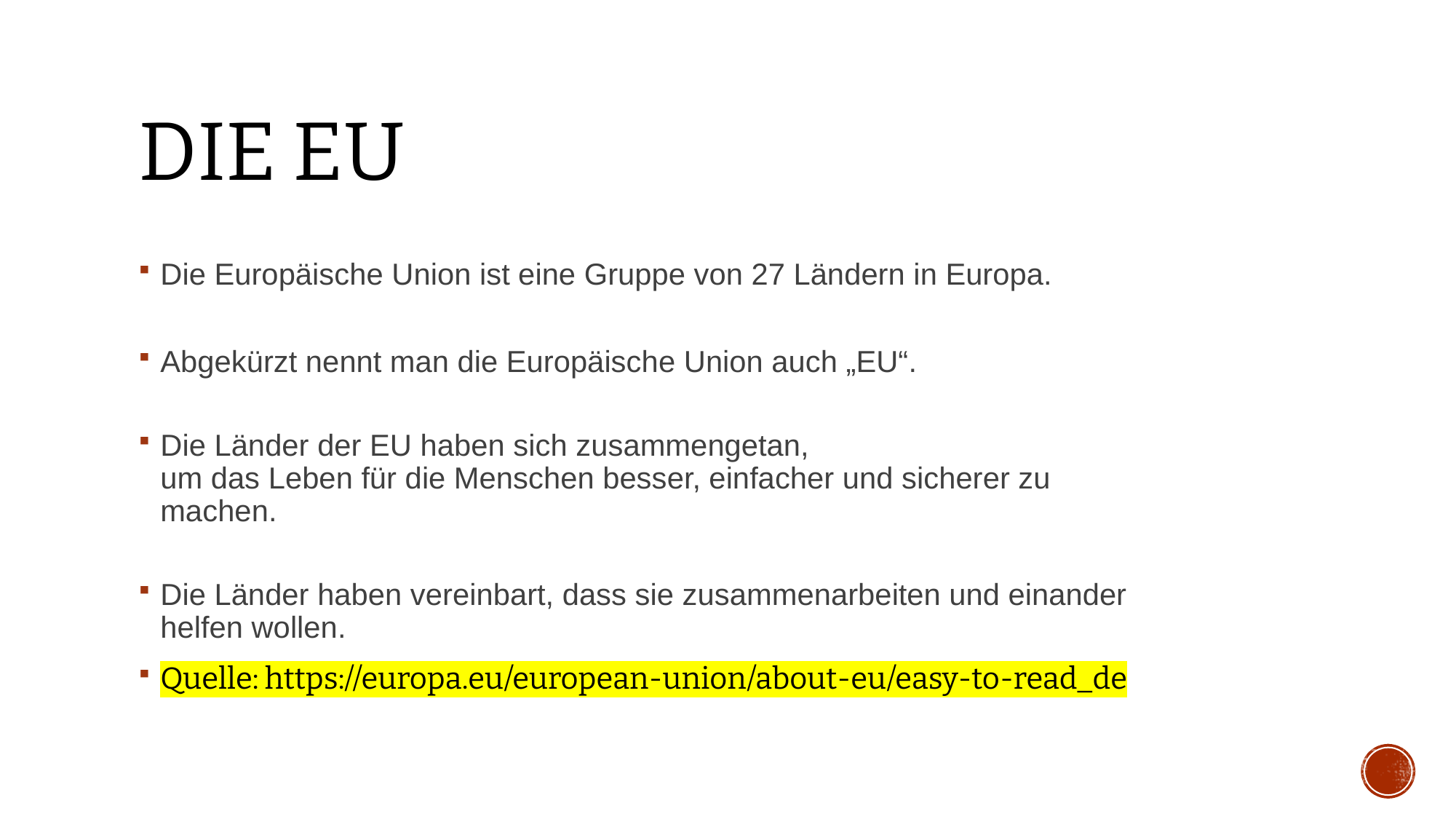

# Die EU
Die Europäische Union ist eine Gruppe von 27 Ländern in Europa.
Abgekürzt nennt man die Europäische Union auch „EU“.
Die Länder der EU haben sich zusammengetan,
um das Leben für die Menschen besser, einfacher und sicherer zu
machen.
Die Länder haben vereinbart, dass sie zusammenarbeiten und einander
helfen wollen.
Quelle: https://europa.eu/european-union/about-eu/easy-to-read_de